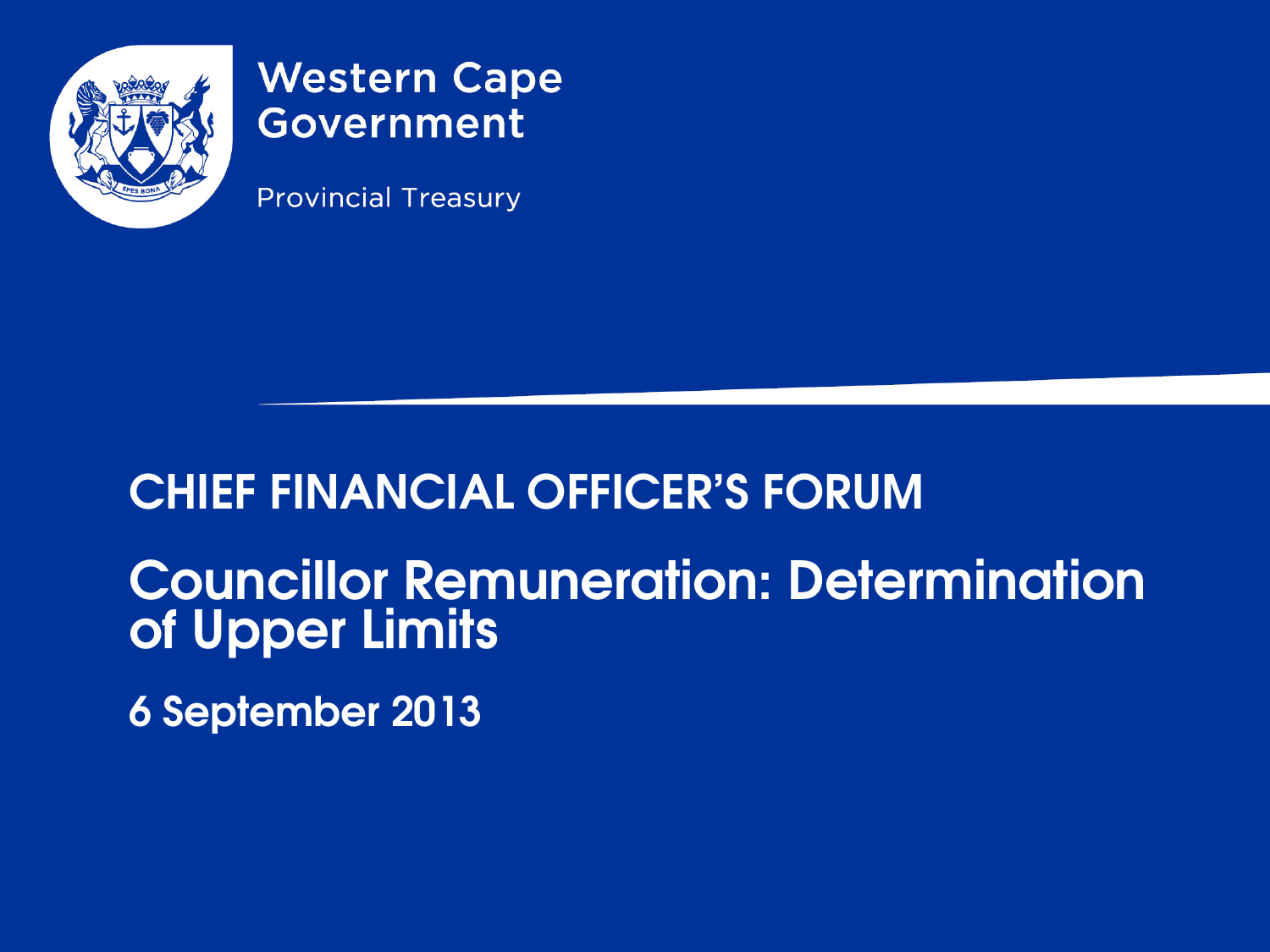

CHIEF FINANCIAL OFFICER’S FORUM
Councillor Remuneration: Determination
of Upper Limits
6 September 2013